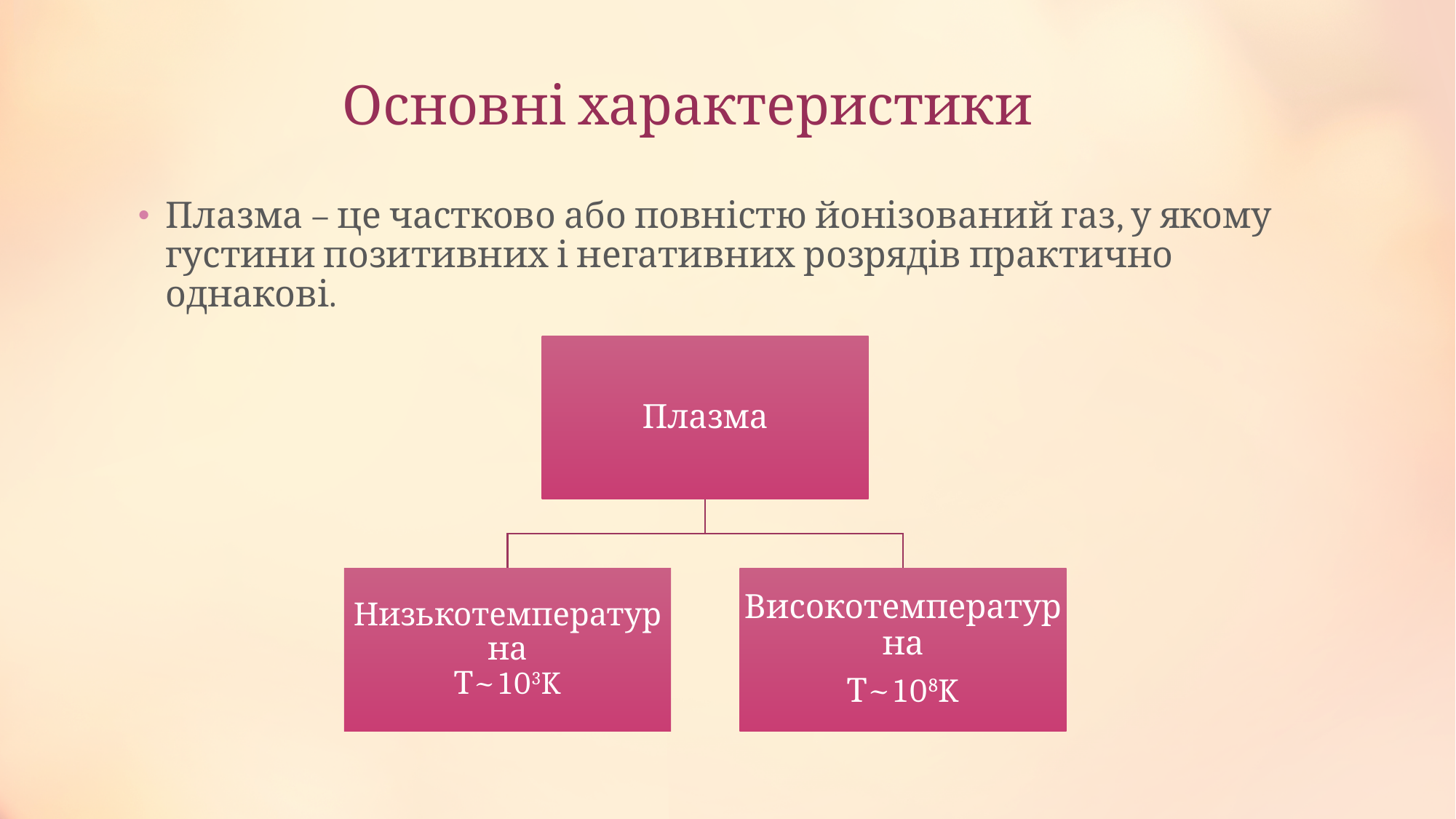

# Основні характеристики
Плазма – це частково або повністю йонізований газ, у якому густини позитивних і негативних розрядів практично однакові.

Плазма
Низькотемпературна
Т~103K
Високотемпературна
Т~108K